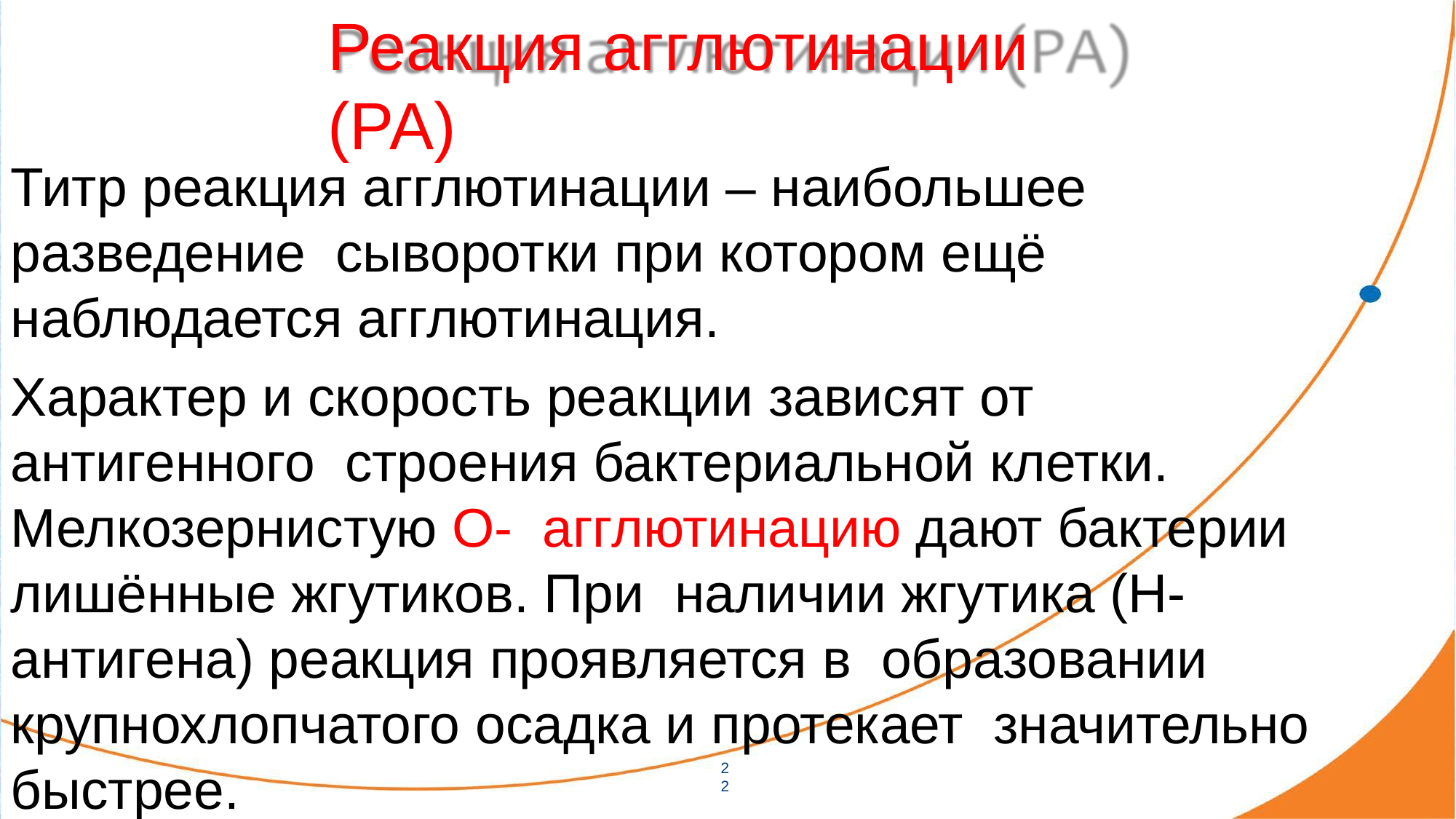

# Реакция агглютинации (РА)
Титр реакция агглютинации – наибольшее разведение  сыворотки при котором ещё наблюдается агглютинация.
Характер и скорость реакции зависят от антигенного  строения бактериальной клетки. Мелкозернистую О-  агглютинацию дают бактерии лишённые жгутиков. При  наличии жгутика (Н-антигена) реакция проявляется в  образовании крупнохлопчатого осадка и протекает  значительно быстрее.
22